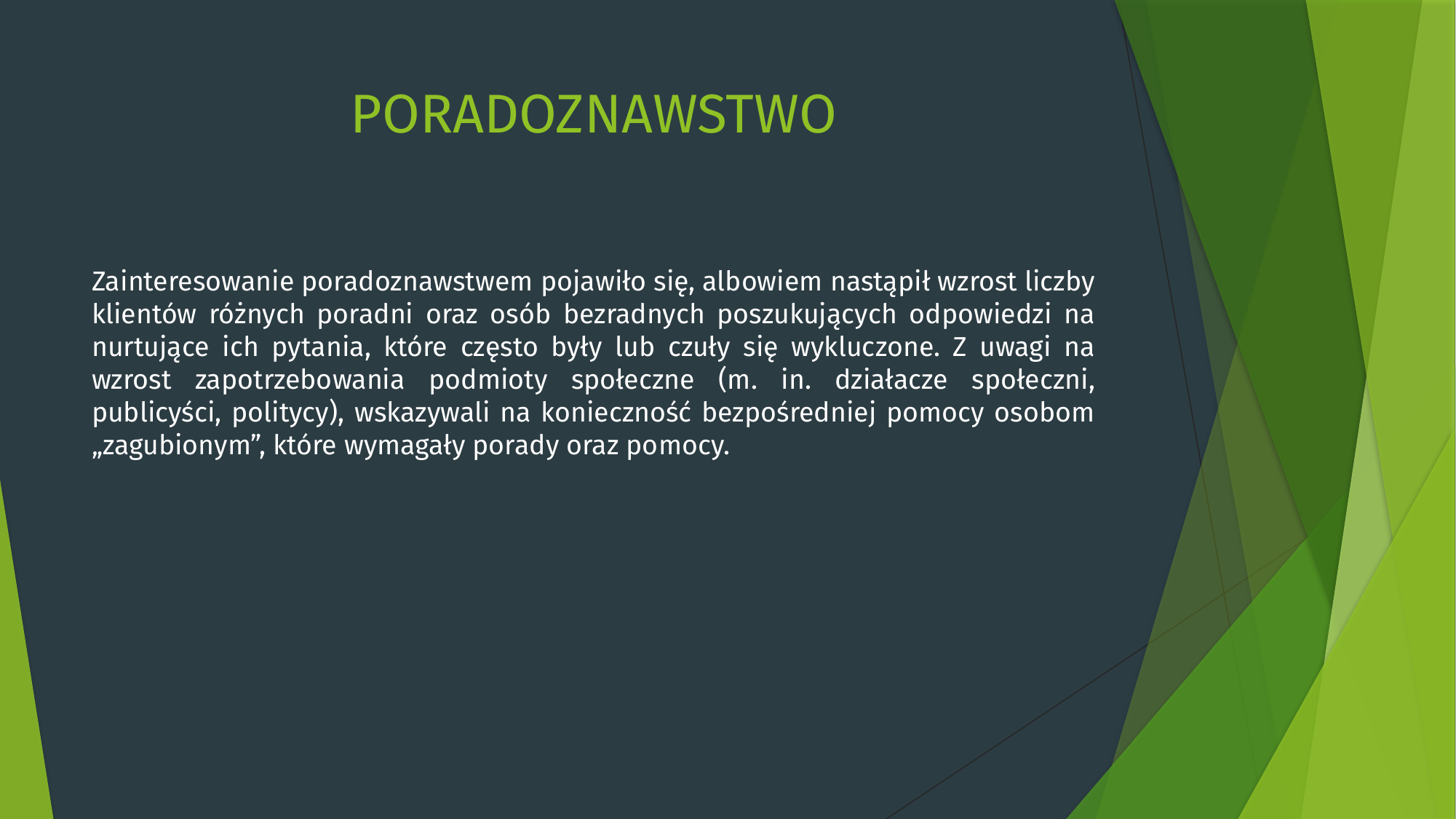

# PORADOZNAWSTWO
Zainteresowanie poradoznawstwem pojawiło się, albowiem nastąpił wzrost liczby klientów różnych poradni oraz osób bezradnych poszukujących odpowiedzi na nurtujące ich pytania, które często były lub czuły się wykluczone. Z uwagi na wzrost zapotrzebowania podmioty społeczne (m. in. działacze społeczni, publicyści, politycy), wskazywali na konieczność bezpośredniej pomocy osobom „zagubionym”, które wymagały porady oraz pomocy.